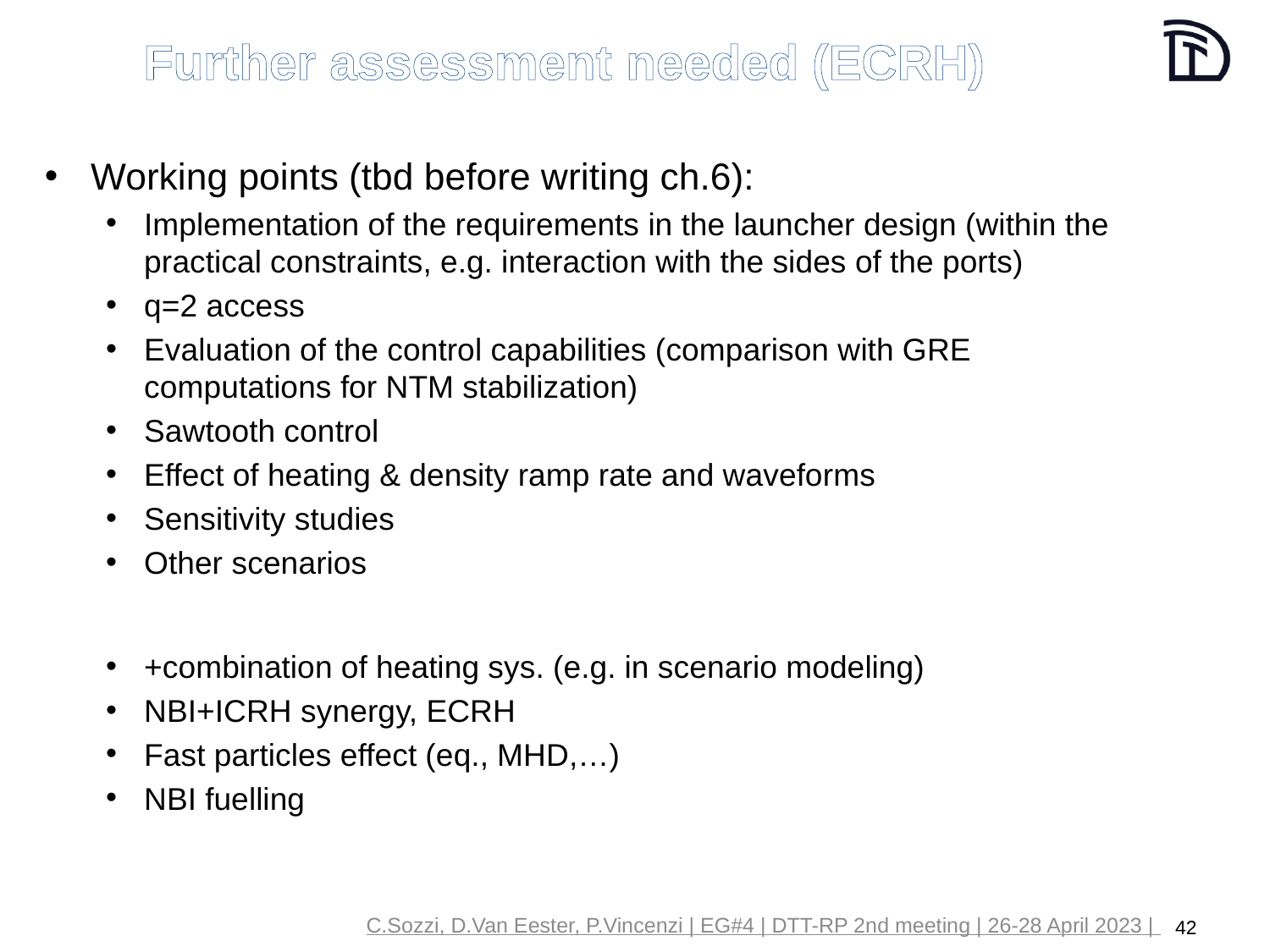

# Further assessment needed (ECRH)
Working points (tbd before writing ch.6):
Implementation of the requirements in the launcher design (within the practical constraints, e.g. interaction with the sides of the ports)
q=2 access
Evaluation of the control capabilities (comparison with GRE computations for NTM stabilization)
Sawtooth control
Effect of heating & density ramp rate and waveforms
Sensitivity studies
Other scenarios

+combination of heating sys. (e.g. in scenario modeling)
NBI+ICRH synergy, ECRH
Fast particles effect (eq., MHD,…)
NBI fuelling
C.Sozzi, D.Van Eester, P.Vincenzi | EG#4 | DTT-RP 2nd meeting | 26-28 April 2023 |